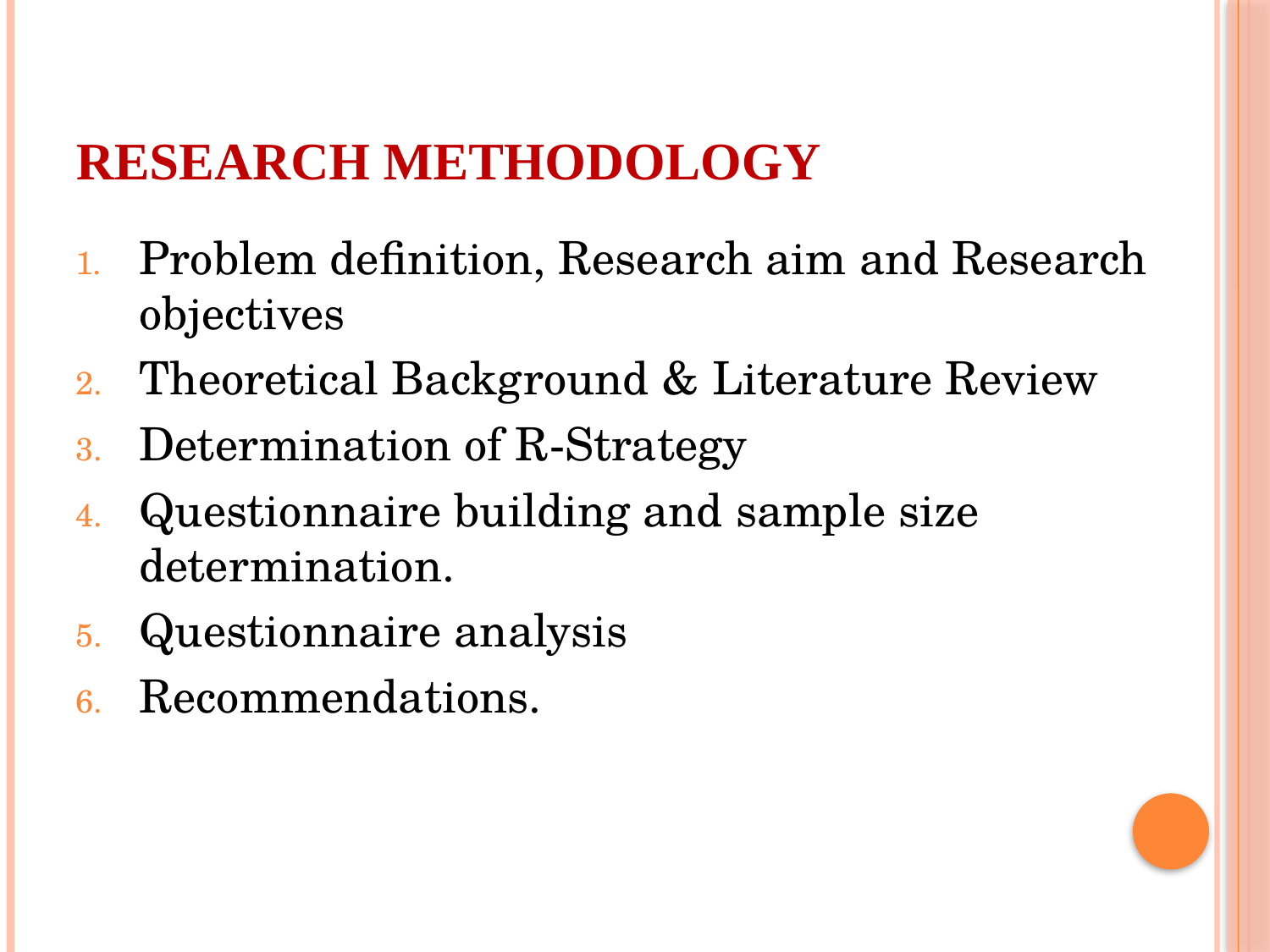

# Research Methodology
Problem definition, Research aim and Research objectives
Theoretical Background & Literature Review
Determination of R-Strategy
Questionnaire building and sample size determination.
Questionnaire analysis
Recommendations.